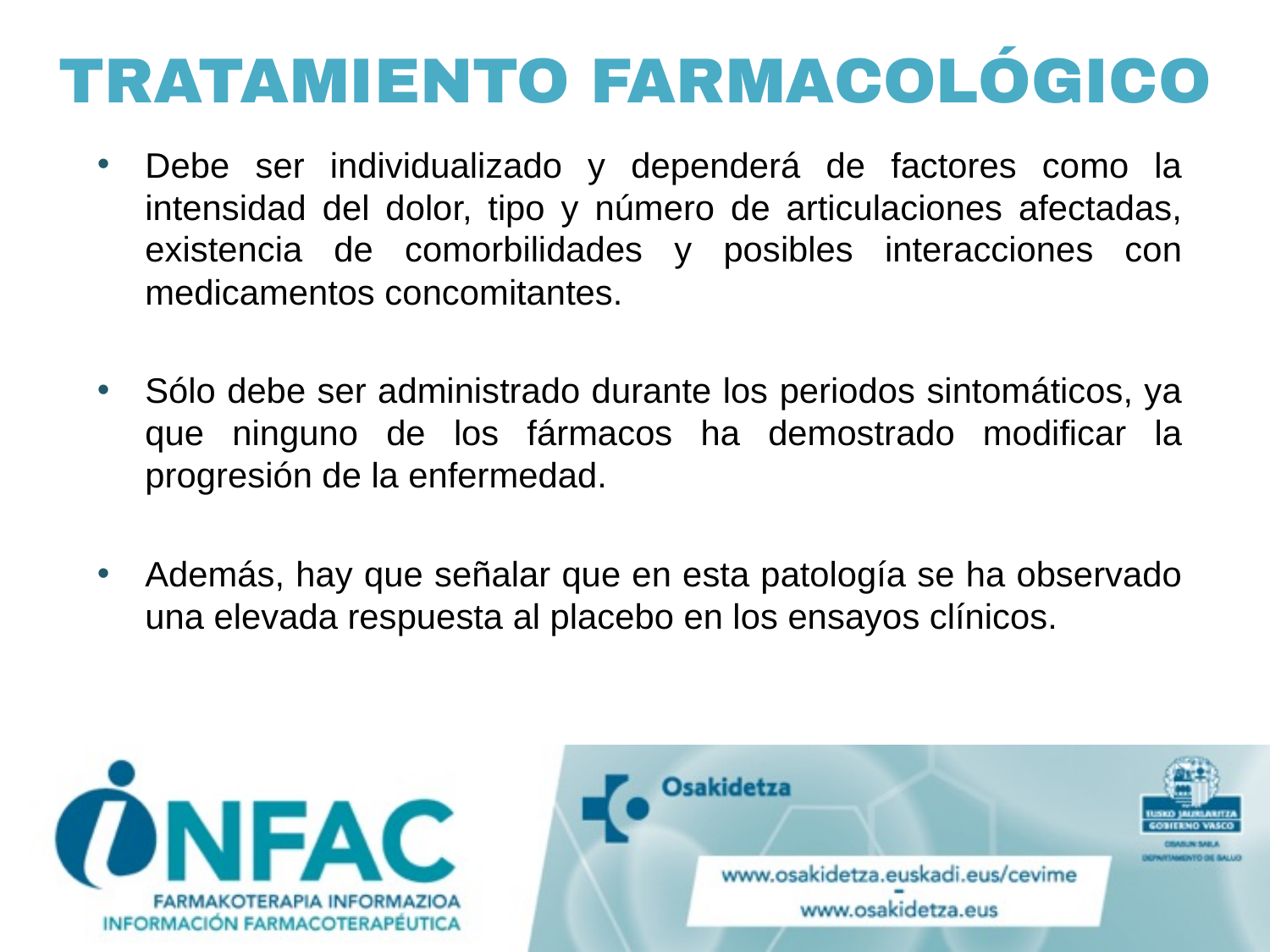

# TRATAMIENTO FARMACOLÓGICO

Debe ser individualizado y dependerá de factores como la intensidad del dolor, tipo y número de articulaciones afectadas, existencia de comorbilidades y posibles interacciones con medicamentos concomitantes.

Sólo debe ser administrado durante los periodos sintomáticos, ya que ninguno de los fármacos ha demostrado modificar la progresión de la enfermedad.

Además, hay que señalar que en esta patología se ha observado una elevada respuesta al placebo en los ensayos clínicos.